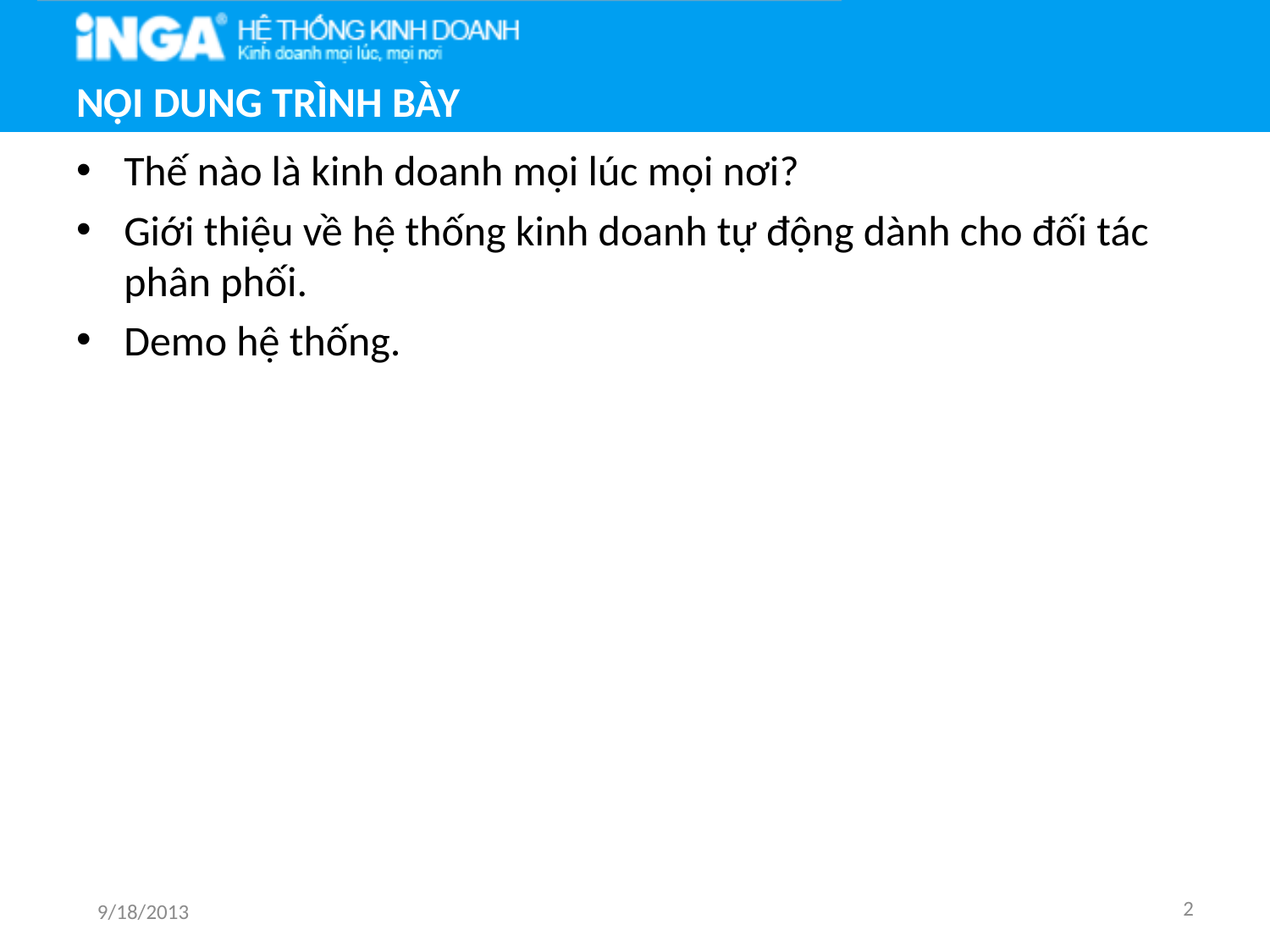

# NỘI DUNG TRÌNH BÀY
Thế nào là kinh doanh mọi lúc mọi nơi?
Giới thiệu về hệ thống kinh doanh tự động dành cho đối tác phân phối.
Demo hệ thống.
2
9/18/2013